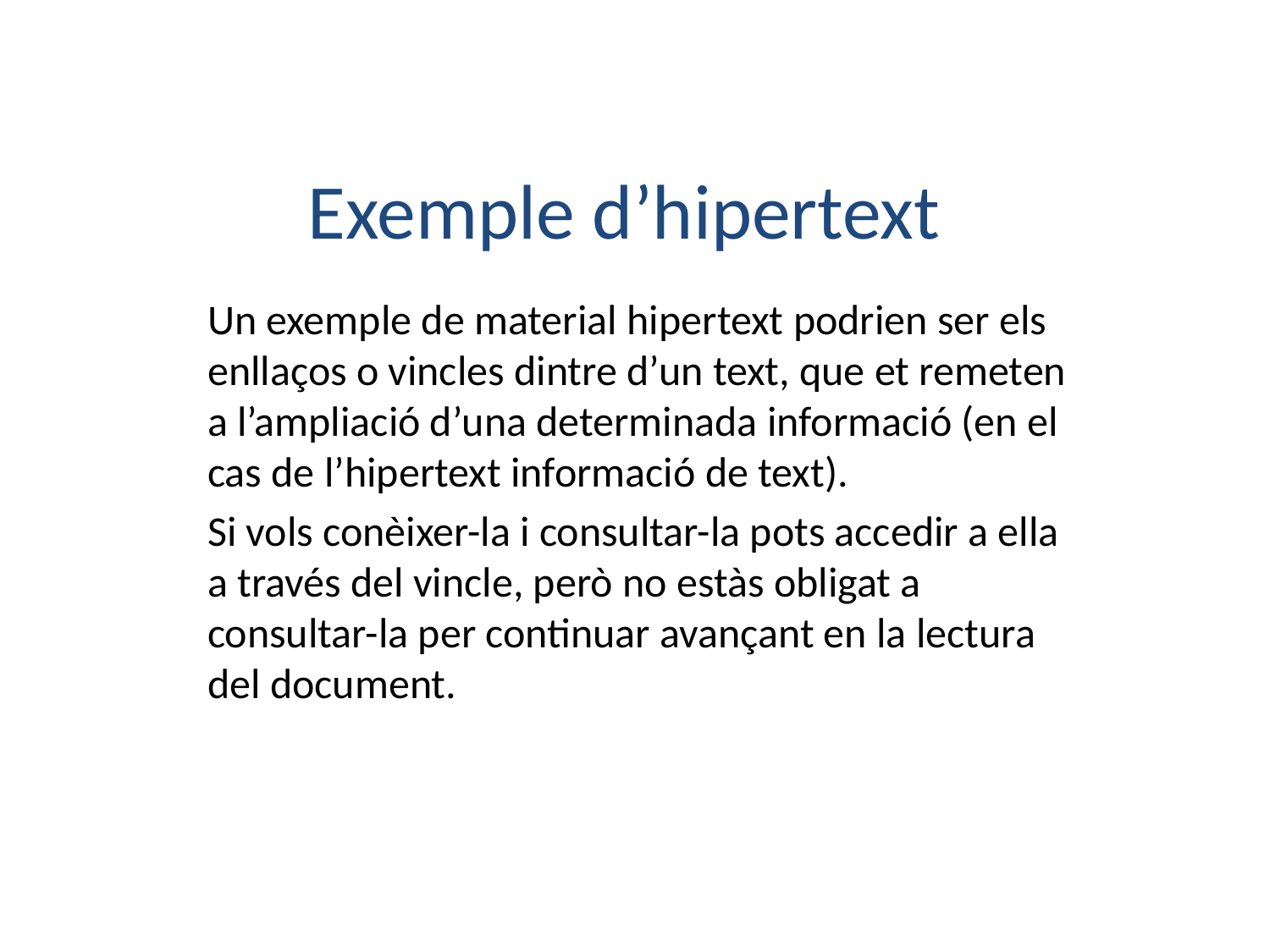

# Exemple d’hipertext
Un exemple de material hipertext podrien ser els enllaços o vincles dintre d’un text, que et remeten a l’ampliació d’una determinada informació (en el cas de l’hipertext informació de text).
Si vols conèixer-la i consultar-la pots accedir a ella a través del vincle, però no estàs obligat a consultar-la per continuar avançant en la lectura del document.